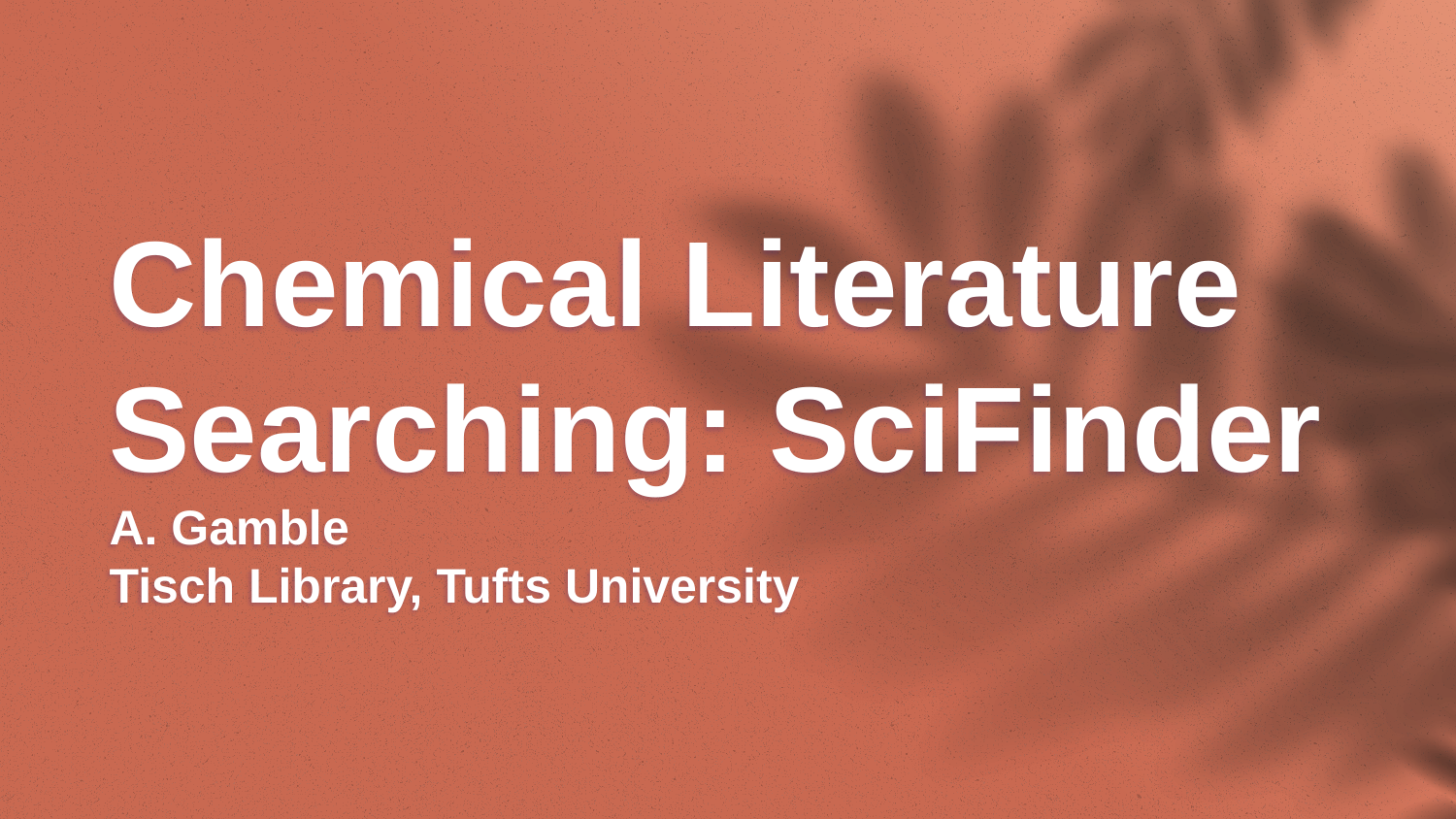

# Chemical Literature Searching: SciFinder A. Gamble Tisch Library, Tufts University